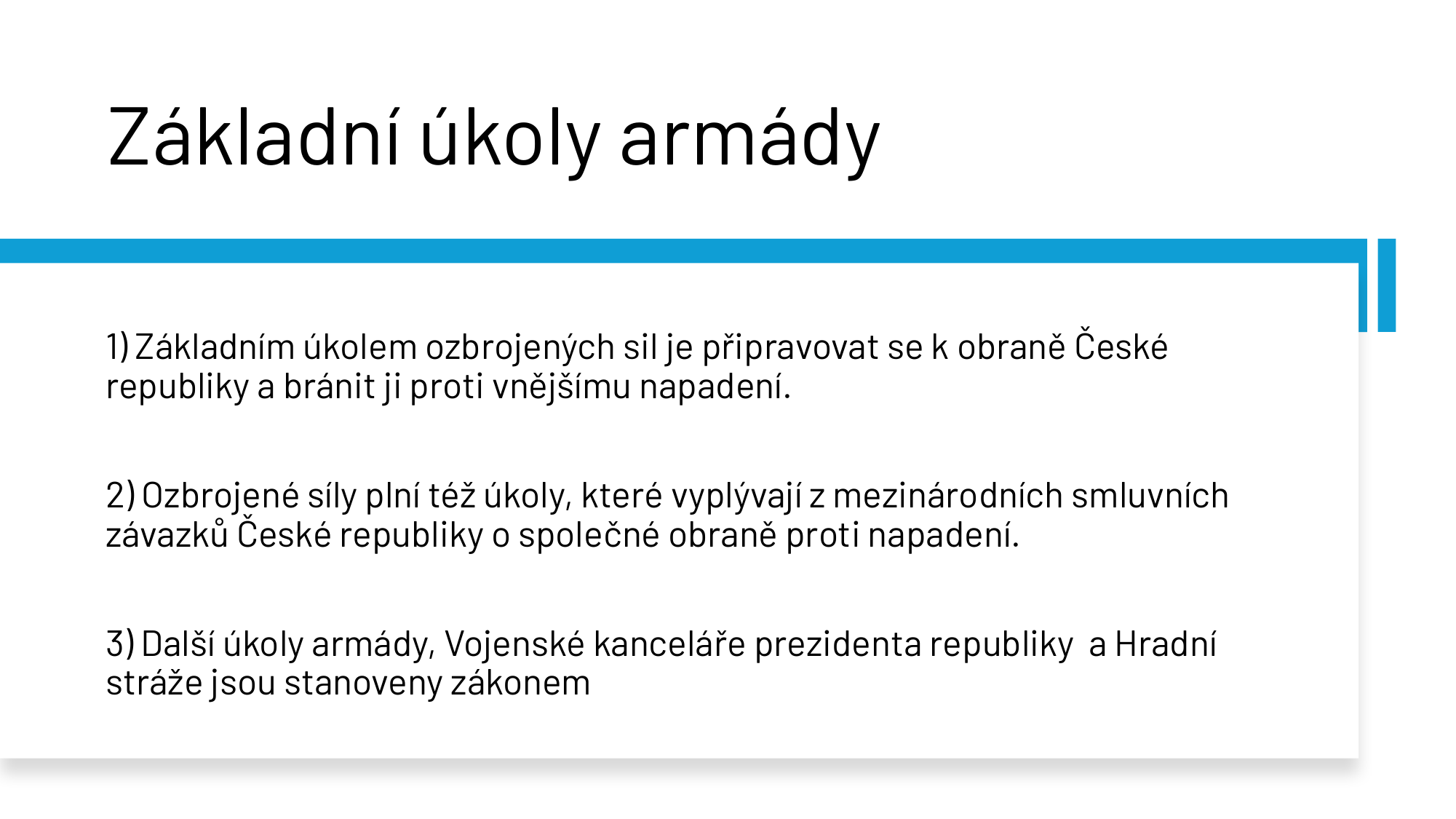

# Základní úkoly armády

1) Základním úkolem ozbrojených sil je připravovat se k obraně České republiky a bránit ji proti vnějšímu napadení.

2) Ozbrojené síly plní též úkoly, které vyplývají z mezinárodních smluvních závazků České republiky o společné obraně proti napadení.

3) Další úkoly armády, Vojenské kanceláře prezidenta republiky  a Hradní stráže jsou stanoveny zákonem